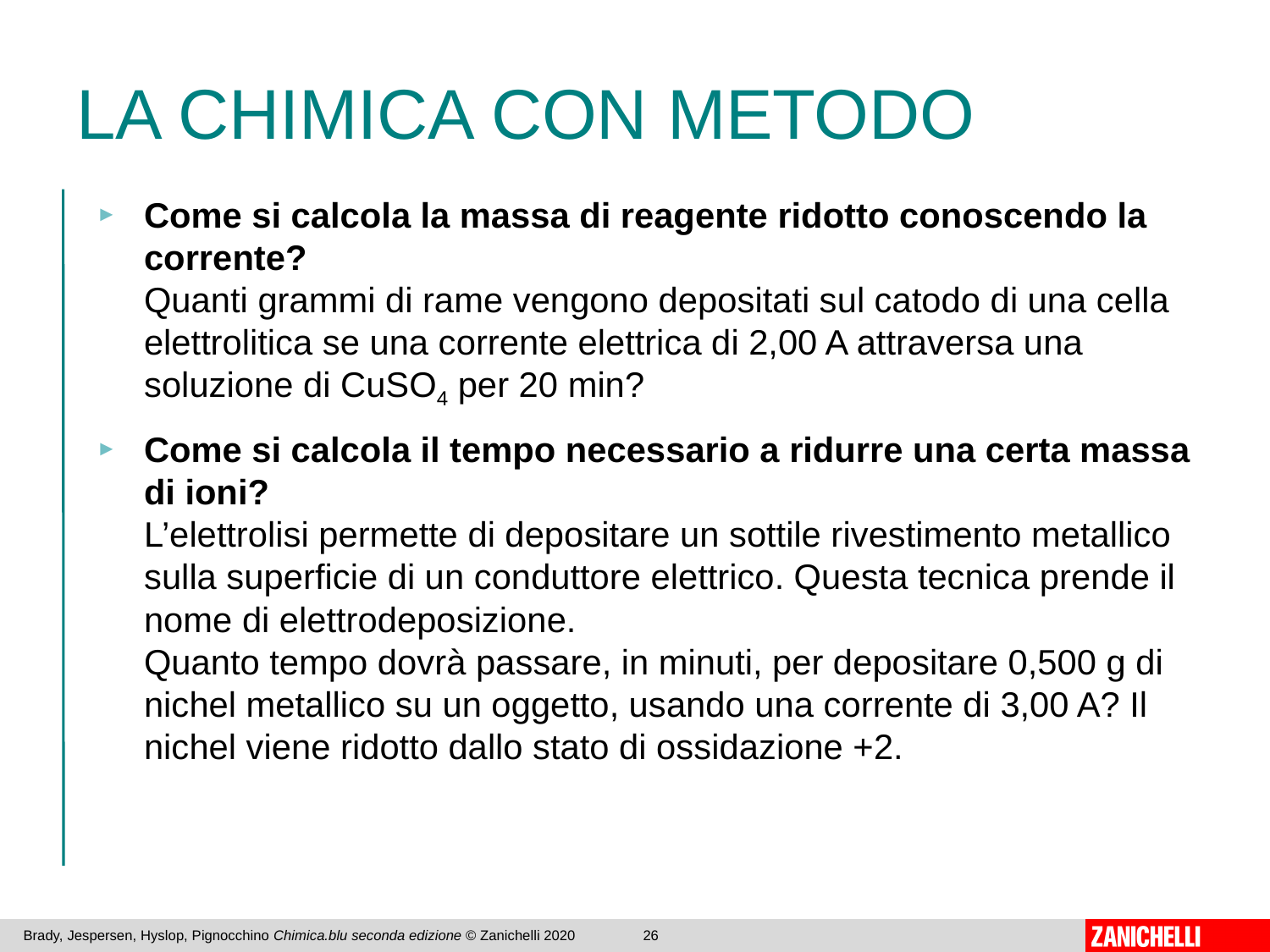

# LA CHIMICA CON METODO
Come si calcola la massa di reagente ridotto conoscendo la corrente?
Quanti grammi di rame vengono depositati sul catodo di una cella elettrolitica se una corrente elettrica di 2,00 A attraversa una soluzione di CuSO4 per 20 min?
Come si calcola il tempo necessario a ridurre una certa massa di ioni?
L’elettrolisi permette di depositare un sottile rivestimento metallico sulla superficie di un conduttore elettrico. Questa tecnica prende il nome di elettrodeposizione.
Quanto tempo dovrà passare, in minuti, per depositare 0,500 g di nichel metallico su un oggetto, usando una corrente di 3,00 A? Il nichel viene ridotto dallo stato di ossidazione +2.
Brady, Jespersen, Hyslop, Pignocchino Chimica.blu seconda edizione © Zanichelli 2020